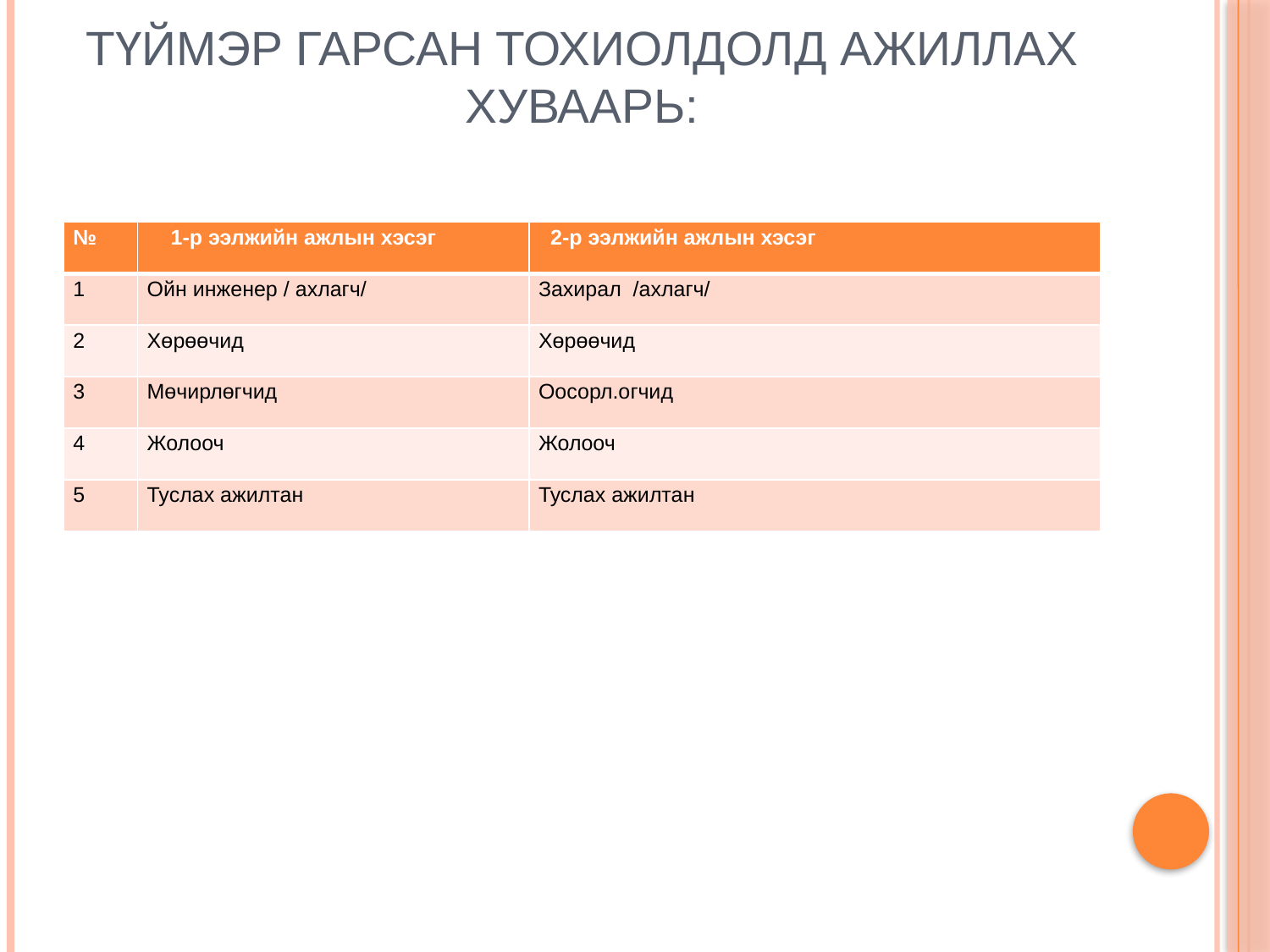

# Түймэр гарсан тохиолдолд ажиллах хуваарь:
| № | 1-р ээлжийн ажлын хэсэг | 2-р ээлжийн ажлын хэсэг |
| --- | --- | --- |
| 1 | Ойн инженер / ахлагч/ | Захирал /ахлагч/ |
| 2 | Хөрөөчид | Хөрөөчид |
| 3 | Мөчирлөгчид | Оосорл.огчид |
| 4 | Жолооч | Жолооч |
| 5 | Туслах ажилтан | Туслах ажилтан |